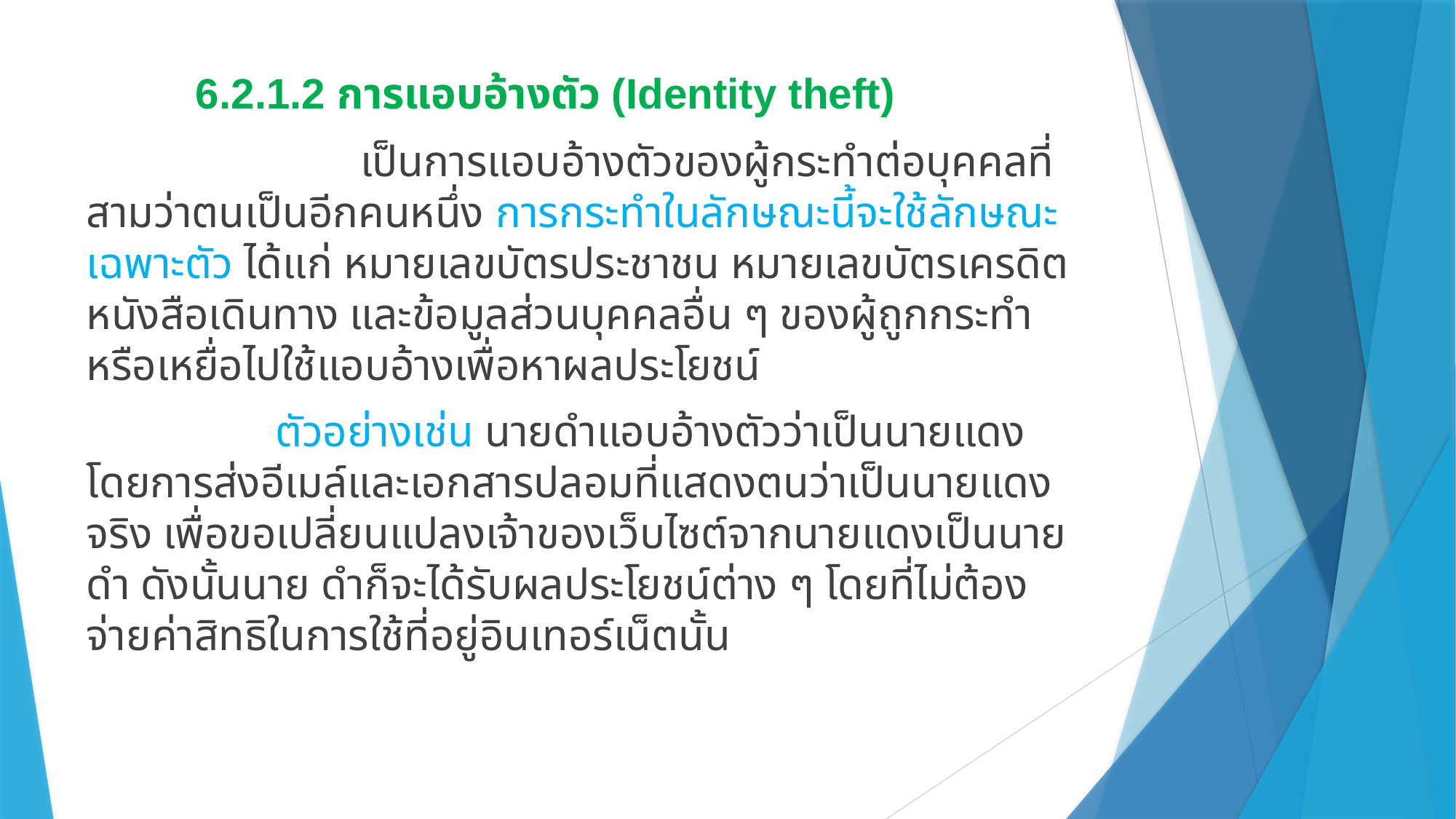

6.2.1.2 การแอบอ้างตัว (Identity theft)
		     เป็นการแอบอ้างตัวของผู้กระทำต่อบุคคลที่สามว่าตนเป็นอีกคนหนึ่ง การกระทำในลักษณะนี้จะใช้ลักษณะเฉพาะตัว ได้แก่ หมายเลขบัตรประชาชน หมายเลขบัตรเครดิต หนังสือเดินทาง และข้อมูลส่วนบุคคลอื่น ๆ ของผู้ถูกกระทำหรือเหยื่อไปใช้แอบอ้างเพื่อหาผลประโยชน์
                 ตัวอย่างเช่น นายดำแอบอ้างตัวว่าเป็นนายแดง โดยการส่งอีเมล์และเอกสารปลอมที่แสดงตนว่าเป็นนายแดงจริง เพื่อขอเปลี่ยนแปลงเจ้าของเว็บไซต์จากนายแดงเป็นนายดำ ดังนั้นนาย ดำก็จะได้รับผลประโยชน์ต่าง ๆ โดยที่ไม่ต้องจ่ายค่าสิทธิในการใช้ที่อยู่อินเทอร์เน็ตนั้น

#